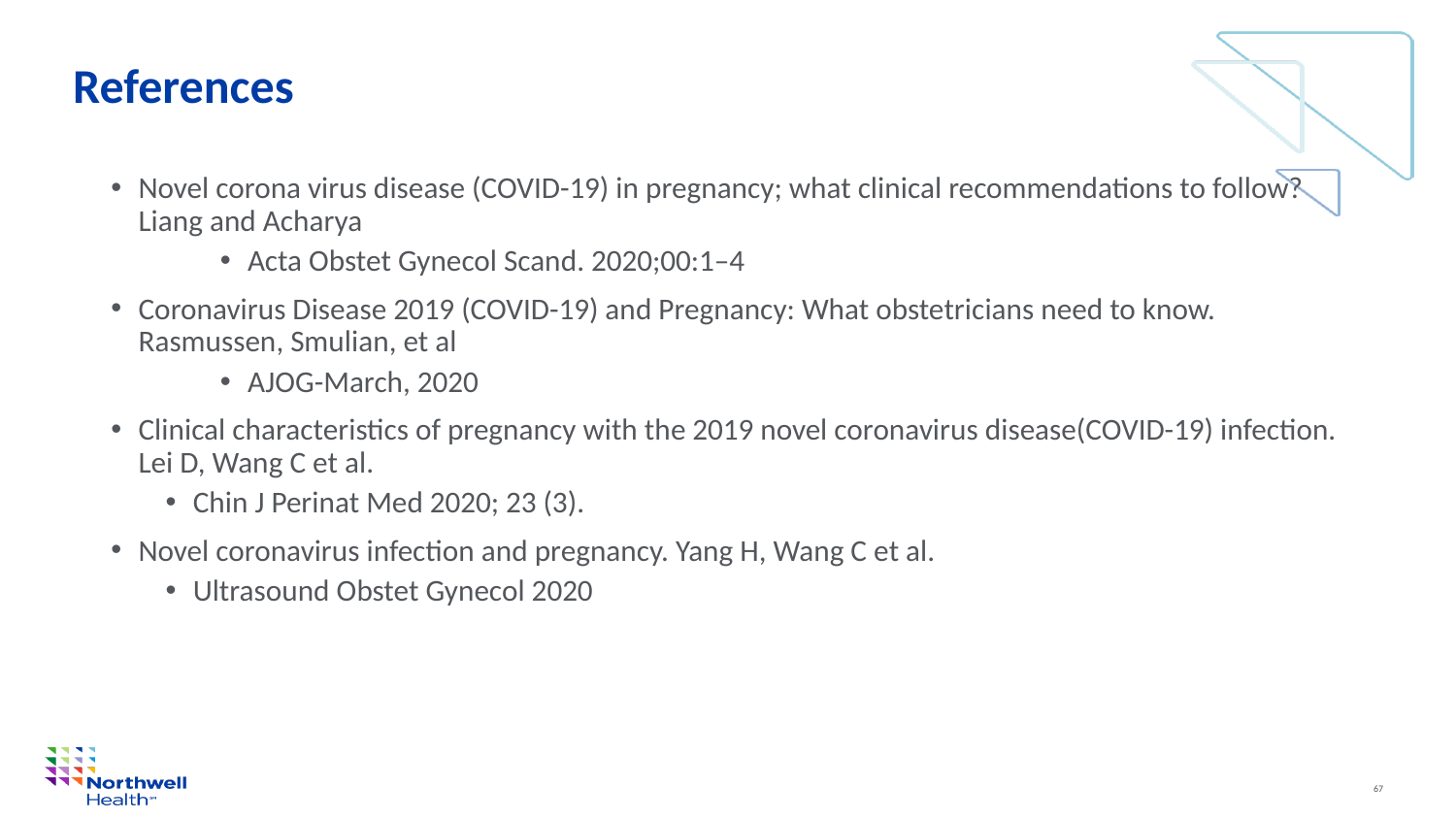

# References
Novel corona virus disease (COVID-19) in pregnancy; what clinical recommendations to follow? Liang and Acharya
Acta Obstet Gynecol Scand. 2020;00:1–4
Coronavirus Disease 2019 (COVID-19) and Pregnancy: What obstetricians need to know. Rasmussen, Smulian, et al
AJOG-March, 2020
Clinical characteristics of pregnancy with the 2019 novel coronavirus disease(COVID-19) infection. Lei D, Wang C et al.
Chin J Perinat Med 2020; 23 (3).
Novel coronavirus infection and pregnancy. Yang H, Wang C et al.
Ultrasound Obstet Gynecol 2020
67